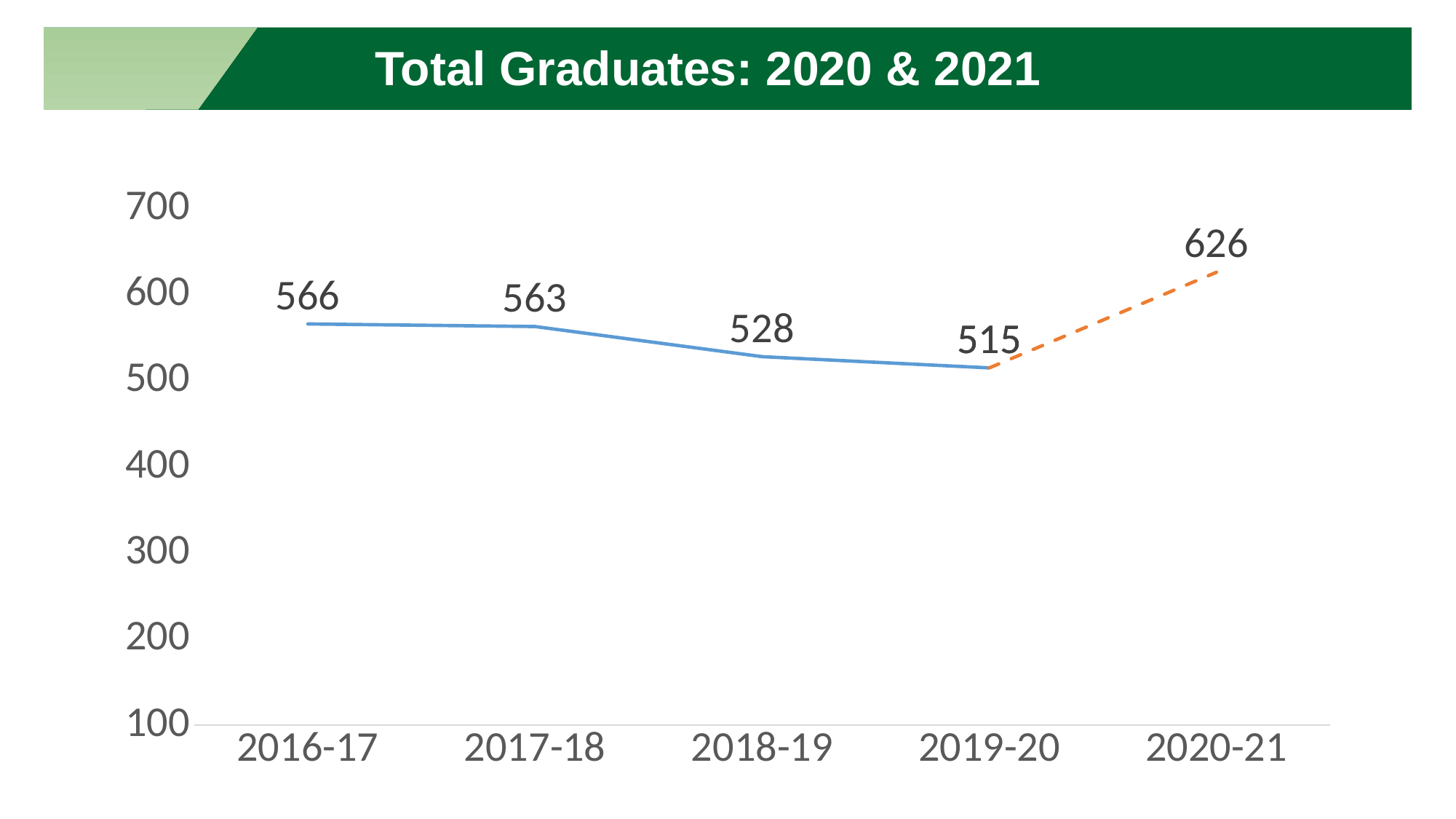

Total Graduates: 2020 & 2021

### Chart

| Category | Total Graduates | Forcast |
|---|---|---|
| 2016-17 | 566.0 | None |
| 2017-18 | 563.0 | None |
| 2018-19 | 528.0 | None |
| 2019-20 | 515.0 | 515.0 |
| 2020-21 | None | 626.0 |
Note:  The number of degree and certificate awards for 2020-21 are not yet final.  Some award petitions are still under review.  Therefore the number of graduates may still change slightly.